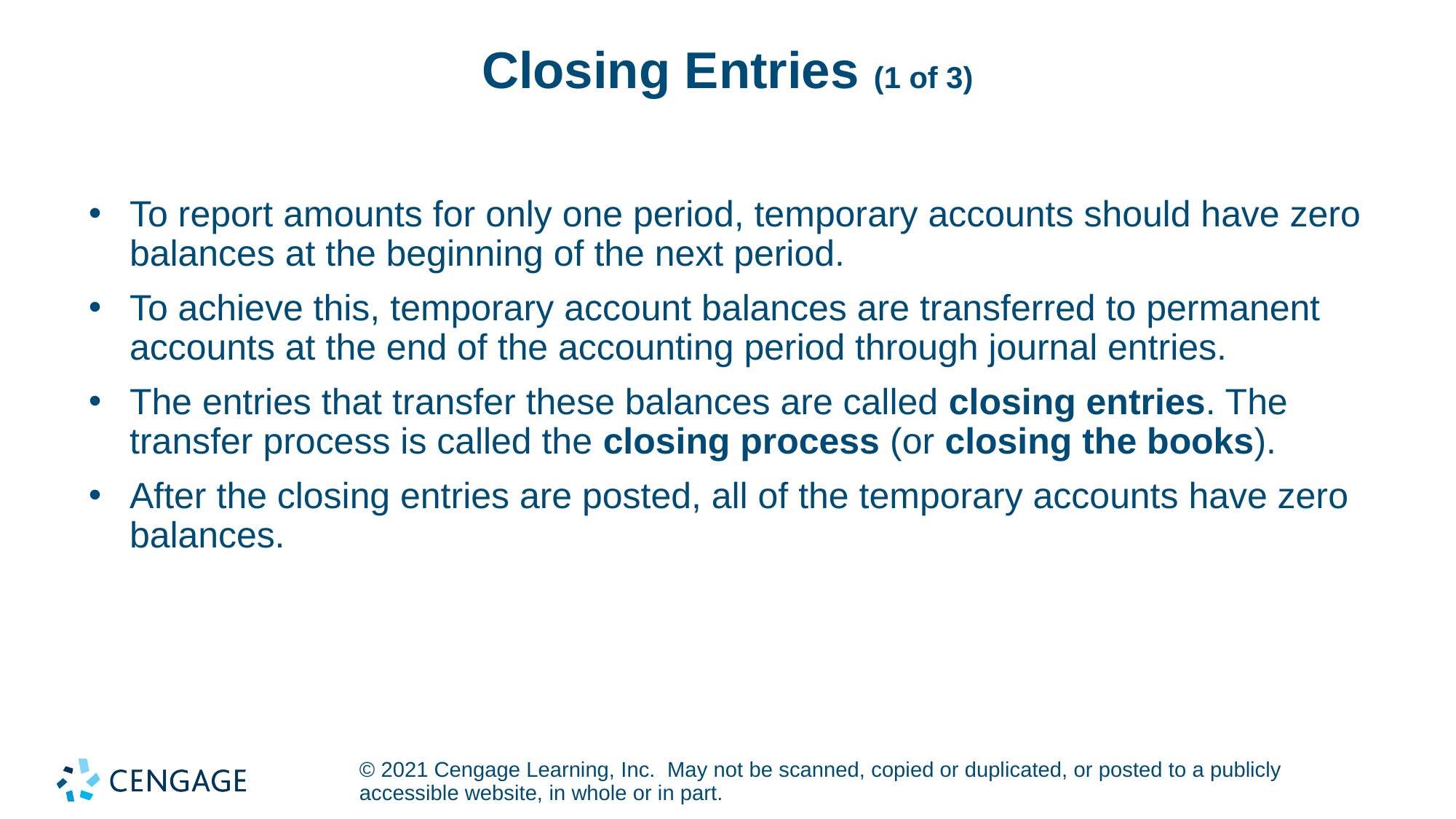

# Closing Entries (1 of 3)
To report amounts for only one period, temporary accounts should have zero balances at the beginning of the next period.
To achieve this, temporary account balances are transferred to permanent accounts at the end of the accounting period through journal entries.
The entries that transfer these balances are called closing entries. The transfer process is called the closing process (or closing the books).
After the closing entries are posted, all of the temporary accounts have zero balances.